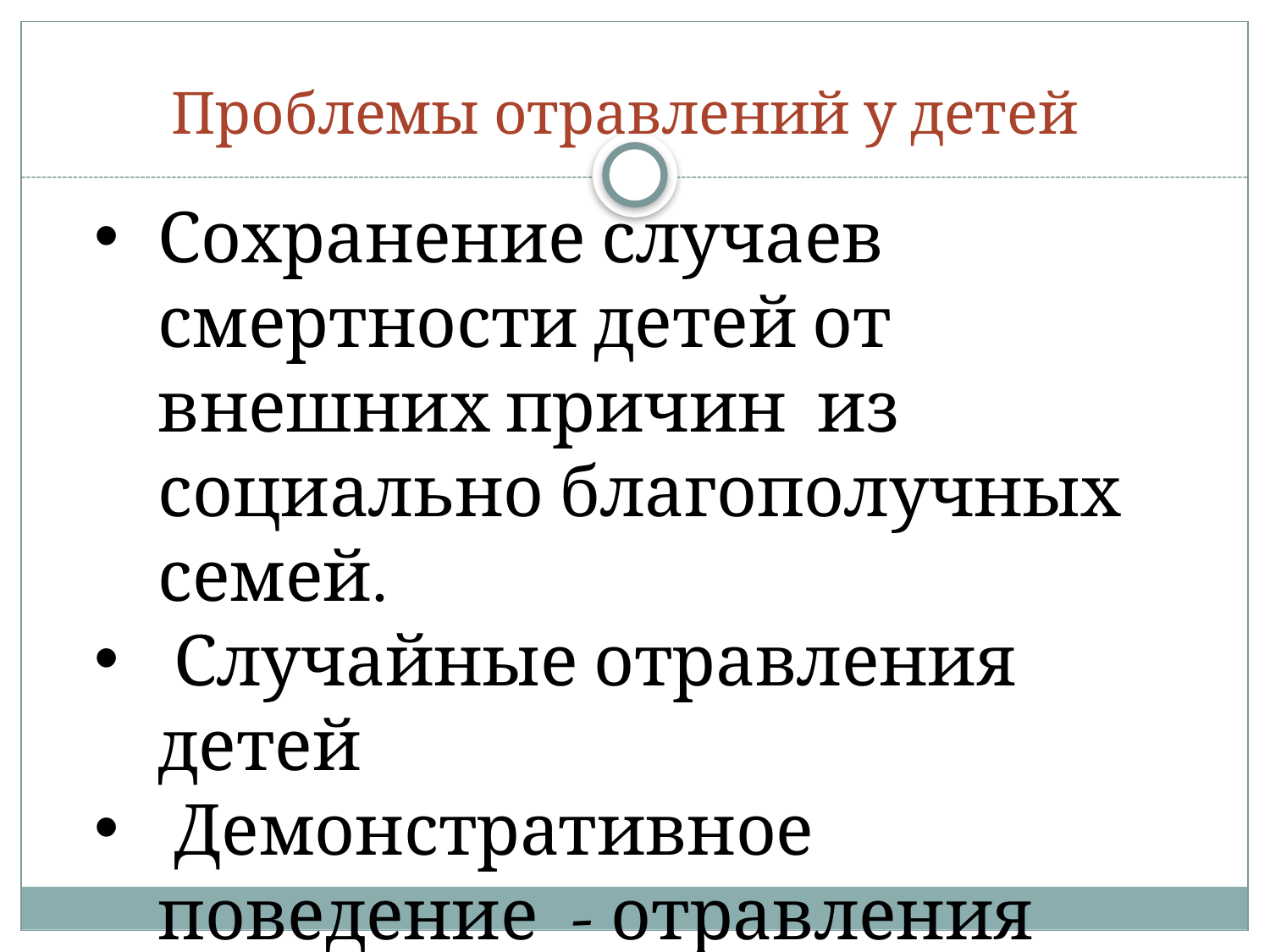

# Проблемы отравлений у детей
Сохранение случаев смертности детей от внешних причин  из социально благополучных семей.
 Случайные отравления детей
 Демонстративное поведение  - отравления подростков